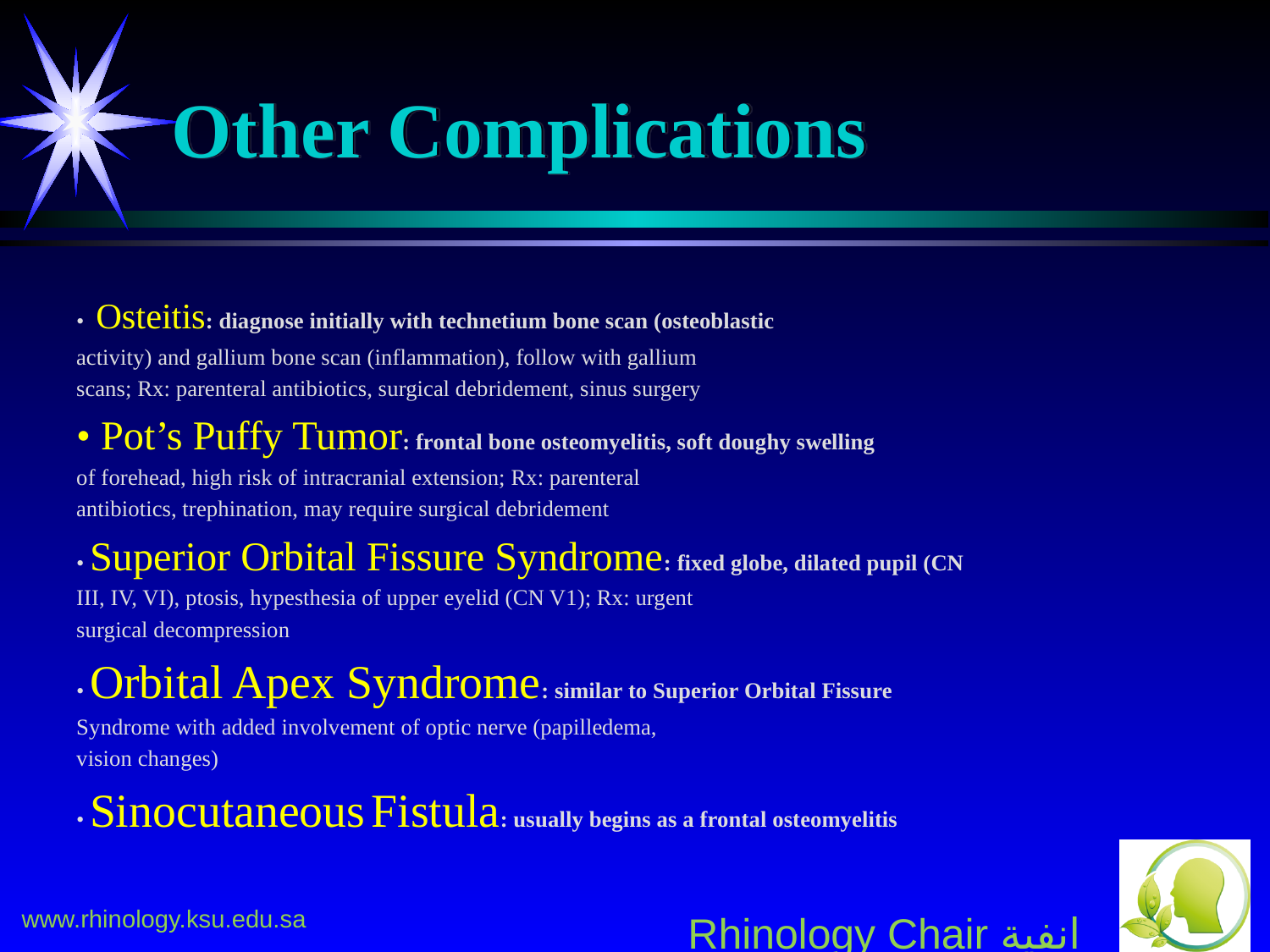

# Other Complications
• Osteitis: diagnose initially with technetium bone scan (osteoblastic
activity) and gallium bone scan (inflammation), follow with gallium
scans; Rx: parenteral antibiotics, surgical debridement, sinus surgery
• Pot’s Puffy Tumor: frontal bone osteomyelitis, soft doughy swelling
of forehead, high risk of intracranial extension; Rx: parenteral
antibiotics, trephination, may require surgical debridement
• Superior Orbital Fissure Syndrome: fixed globe, dilated pupil (CN
III, IV, VI), ptosis, hypesthesia of upper eyelid (CN V1); Rx: urgent
surgical decompression
• Orbital Apex Syndrome: similar to Superior Orbital Fissure
Syndrome with added involvement of optic nerve (papilledema,
vision changes)
• Sinocutaneous Fistula: usually begins as a frontal osteomyelitis